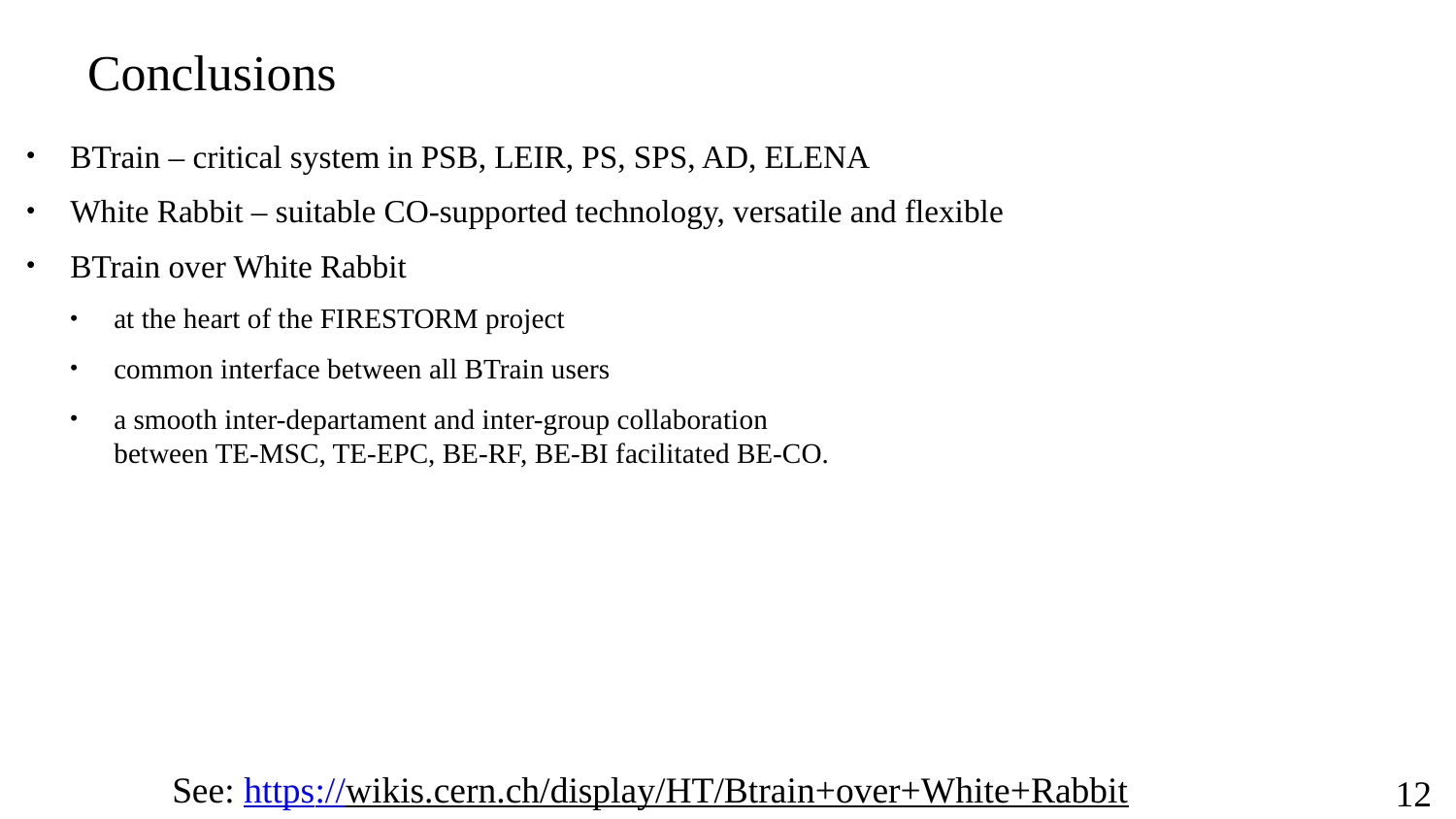

# Conclusions
BTrain – critical system in PSB, LEIR, PS, SPS, AD, ELENA
White Rabbit – suitable CO-supported technology, versatile and flexible
BTrain over White Rabbit
at the heart of the FIRESTORM project
common interface between all BTrain users
a smooth inter-departament and inter-group collaboration
between TE-MSC, TE-EPC, BE-RF, BE-BI facilitated BE-CO.

See: https://wikis.cern.ch/display/HT/Btrain+over+White+Rabbit
12